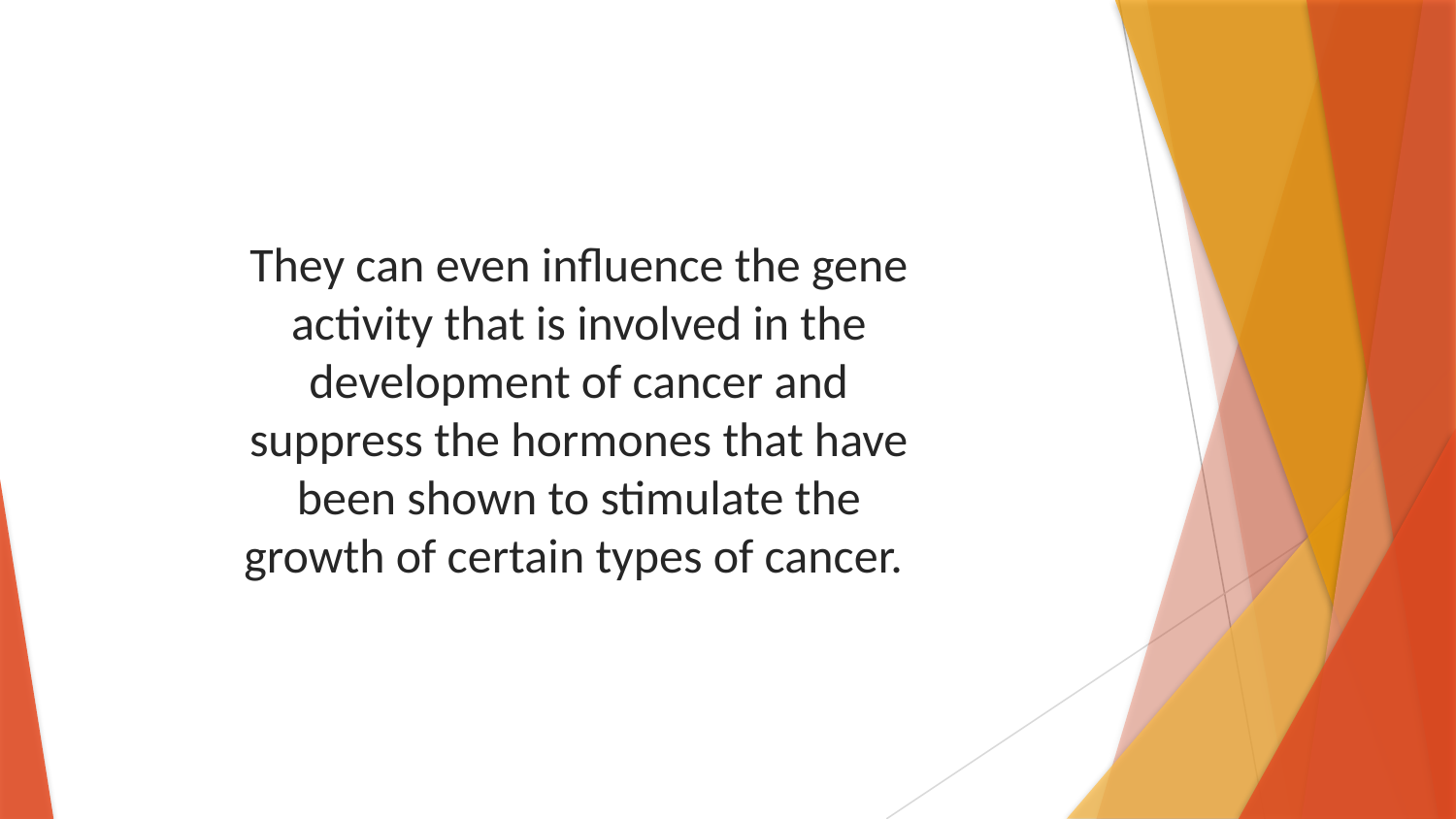

They can even influence the gene activity that is involved in the development of cancer and suppress the hormones that have been shown to stimulate the growth of certain types of cancer.